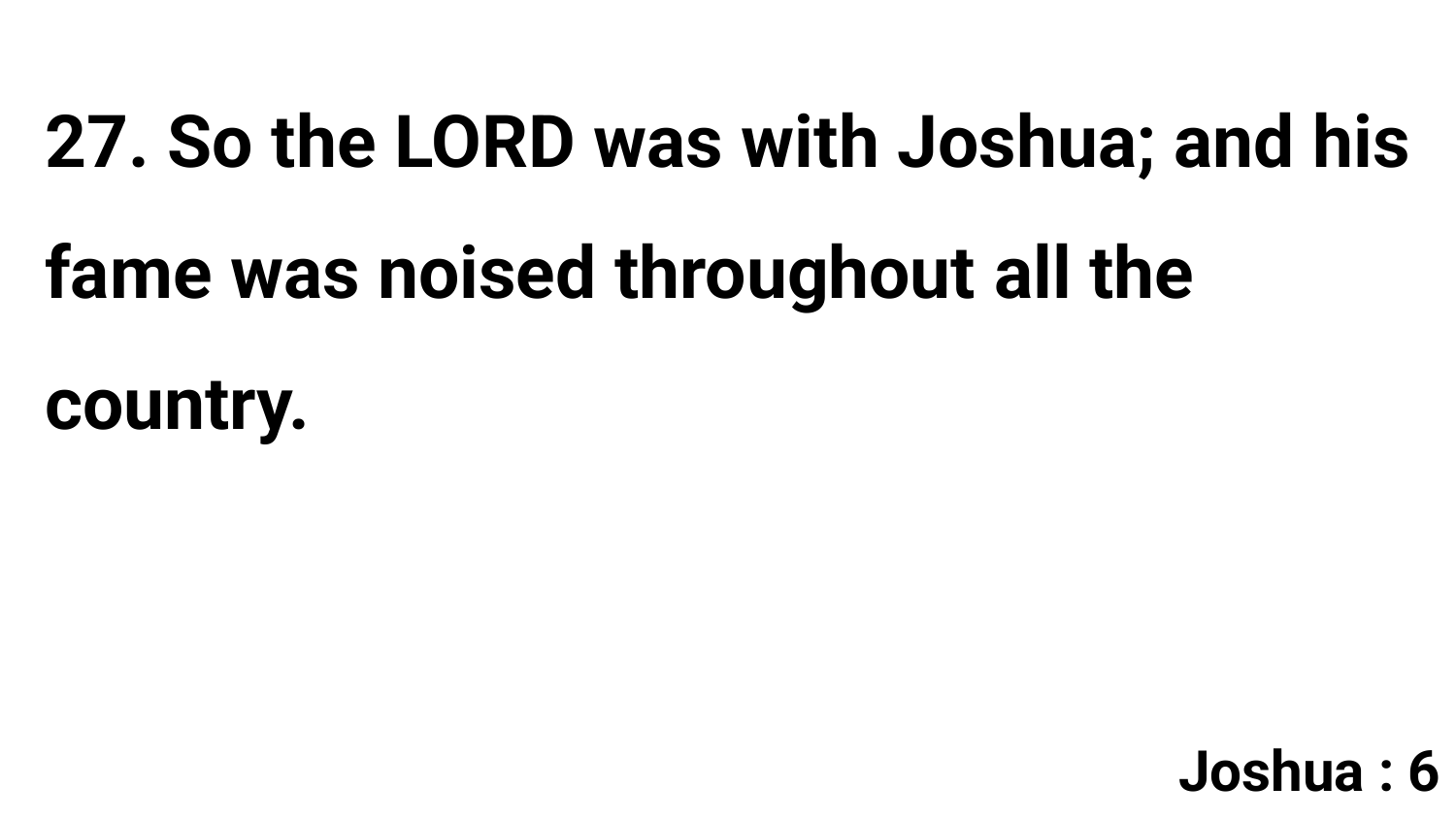

27. So the LORD was with Joshua; and his fame was noised throughout all the country.
Joshua : 6